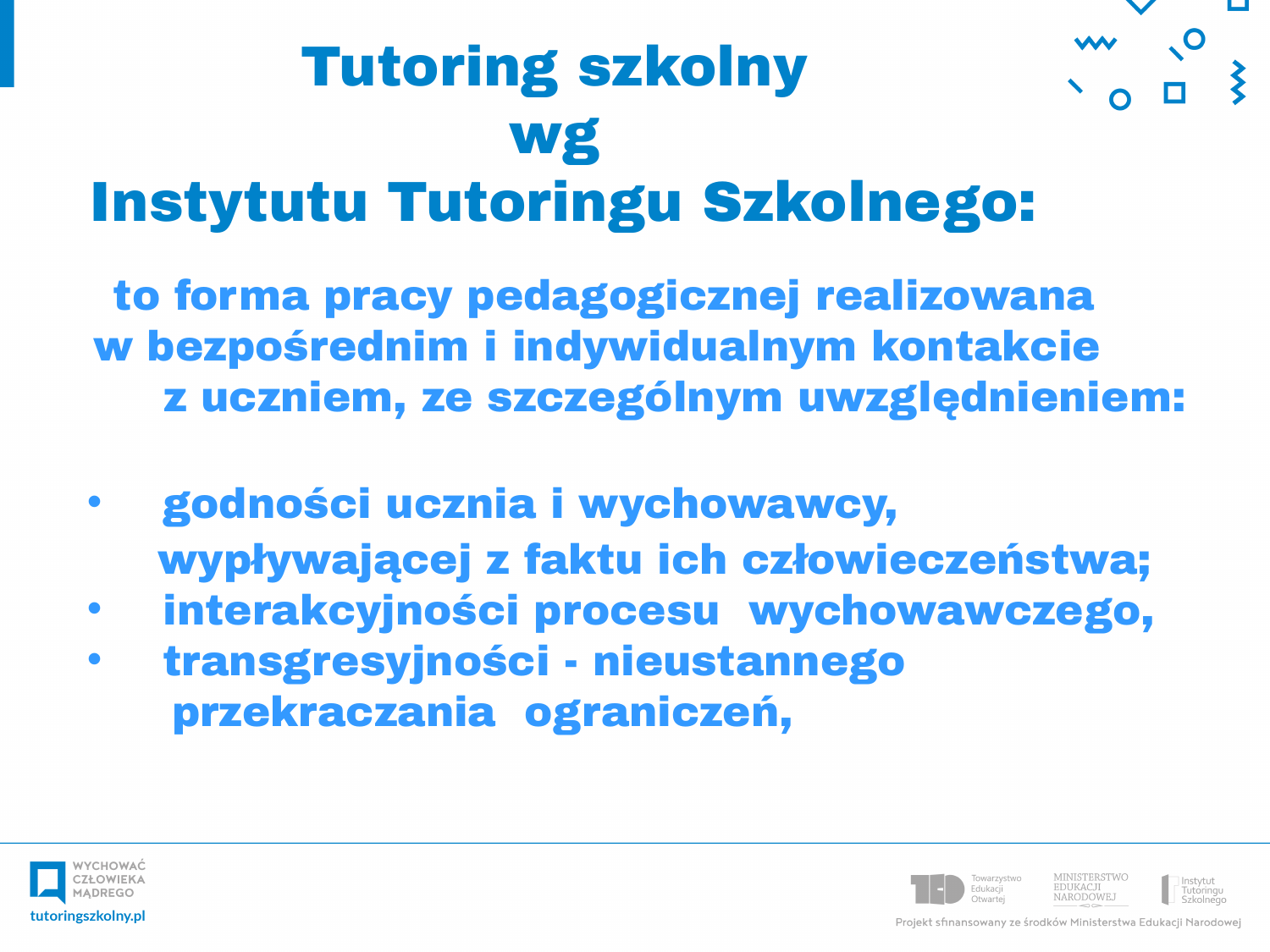

Tutoring szkolny
wg
Instytutu Tutoringu Szkolnego:
to forma pracy pedagogicznej realizowana        w bezpośrednim i indywidualnym kontakcie            z uczniem, ze szczególnym uwzględnieniem:

  godności ucznia i wychowawcy,
     wypływającej z faktu ich człowieczeństwa;
  interakcyjności procesu  wychowawczego,
  transgresyjności - nieustannego
      przekraczania  ograniczeń,